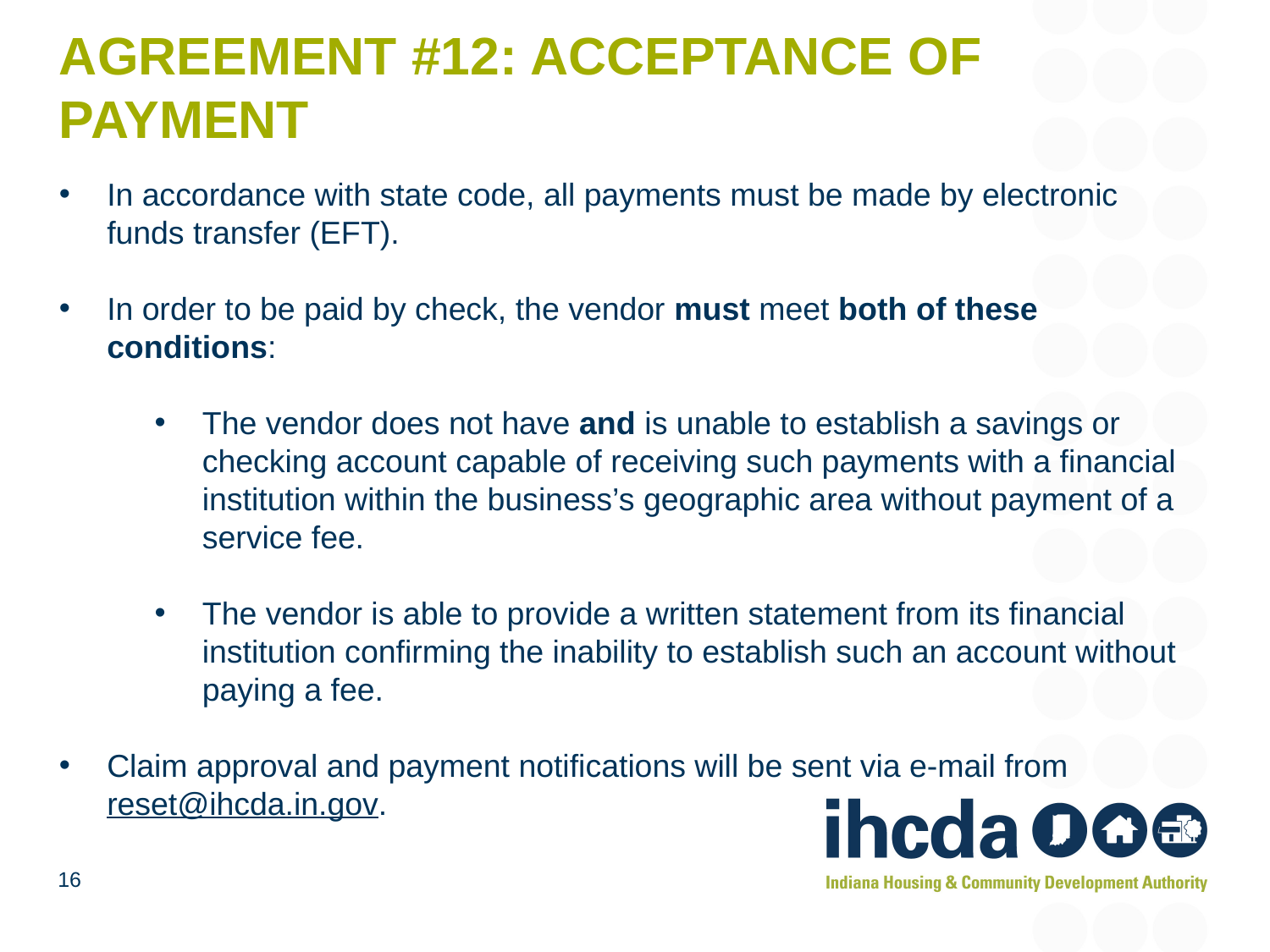

# Agreement #12: Acceptance of Payment
In accordance with state code, all payments must be made by electronic funds transfer (EFT).
In order to be paid by check, the vendor must meet both of these conditions:
The vendor does not have and is unable to establish a savings or checking account capable of receiving such payments with a financial institution within the business’s geographic area without payment of a service fee.
The vendor is able to provide a written statement from its financial institution confirming the inability to establish such an account without paying a fee.
Claim approval and payment notifications will be sent via e-mail from reset@ihcda.in.gov.

16